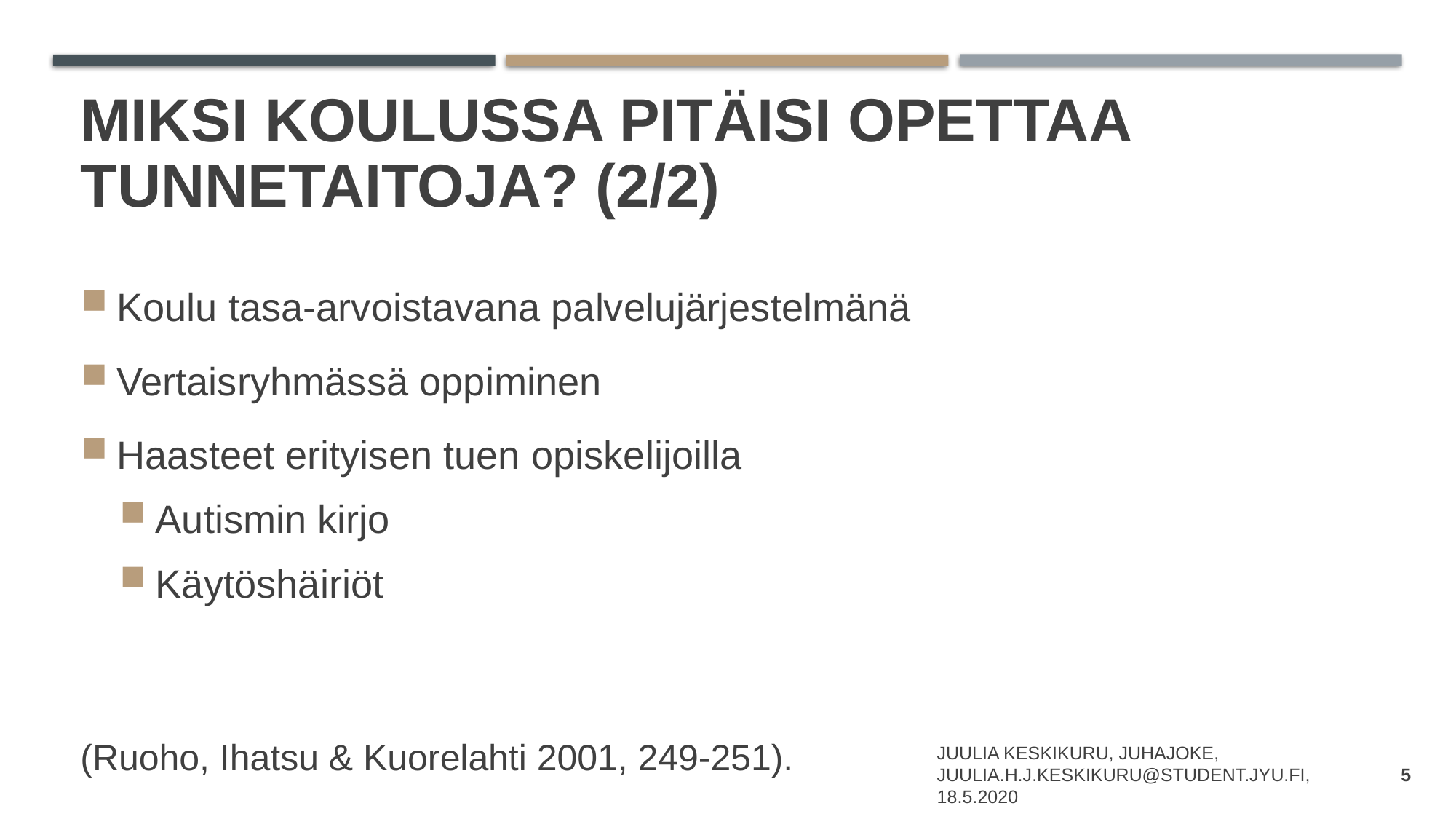

# Miksi koulussa pitäisi opettaa tunnetaitoja? (2/2)
Koulu tasa-arvoistavana palvelujärjestelmänä
Vertaisryhmässä oppiminen
Haasteet erityisen tuen opiskelijoilla
Autismin kirjo
Käytöshäiriöt

(Ruoho, Ihatsu & Kuorelahti 2001, 249‐251).
Juulia Keskikuru, juhajoke, juulia.h.j.keskikuru@student.jyu.fi, 18.5.2020
5